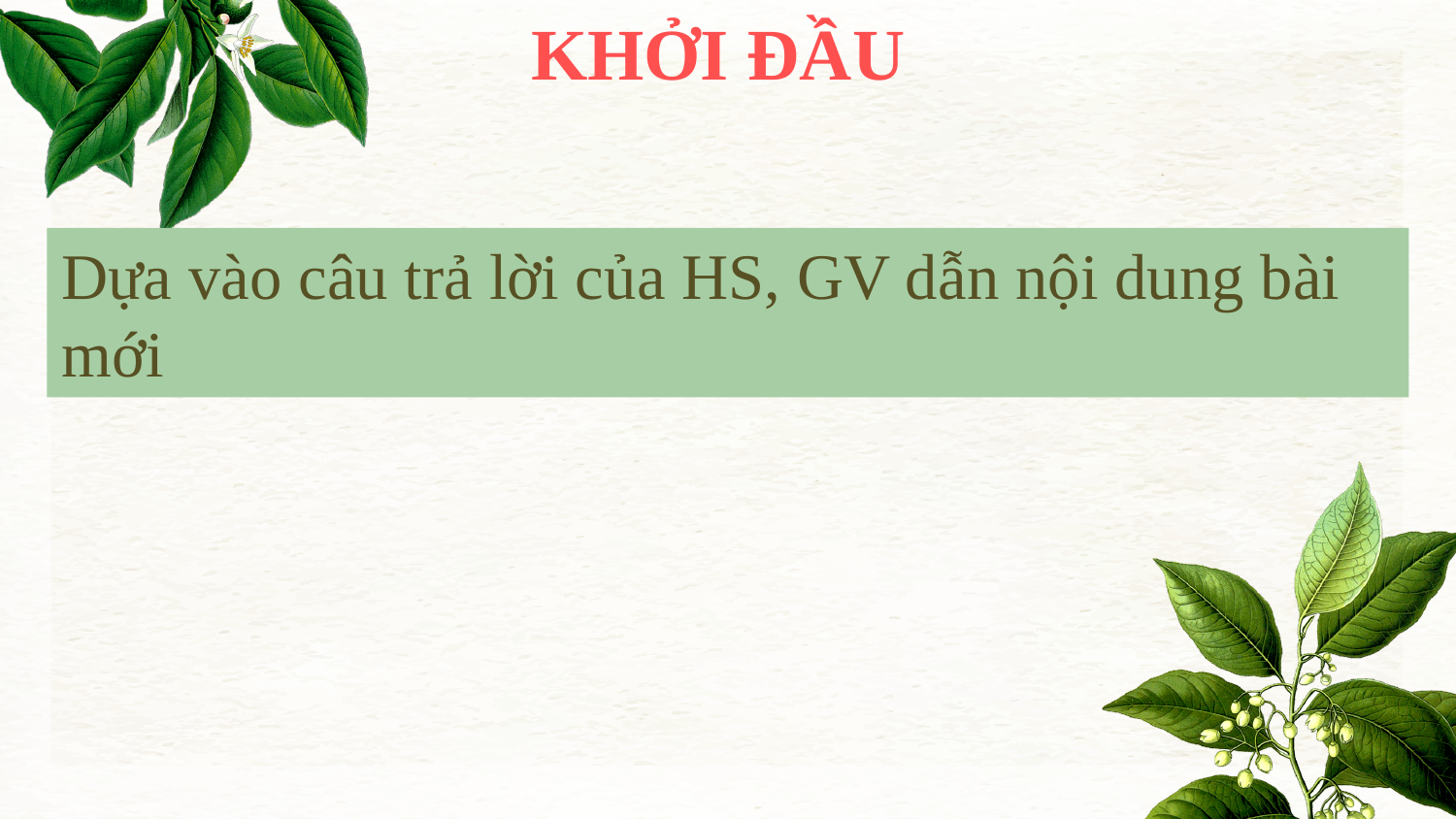

KHỞI ĐẦU
Dựa vào câu trả lời của HS, GV dẫn nội dung bài mới